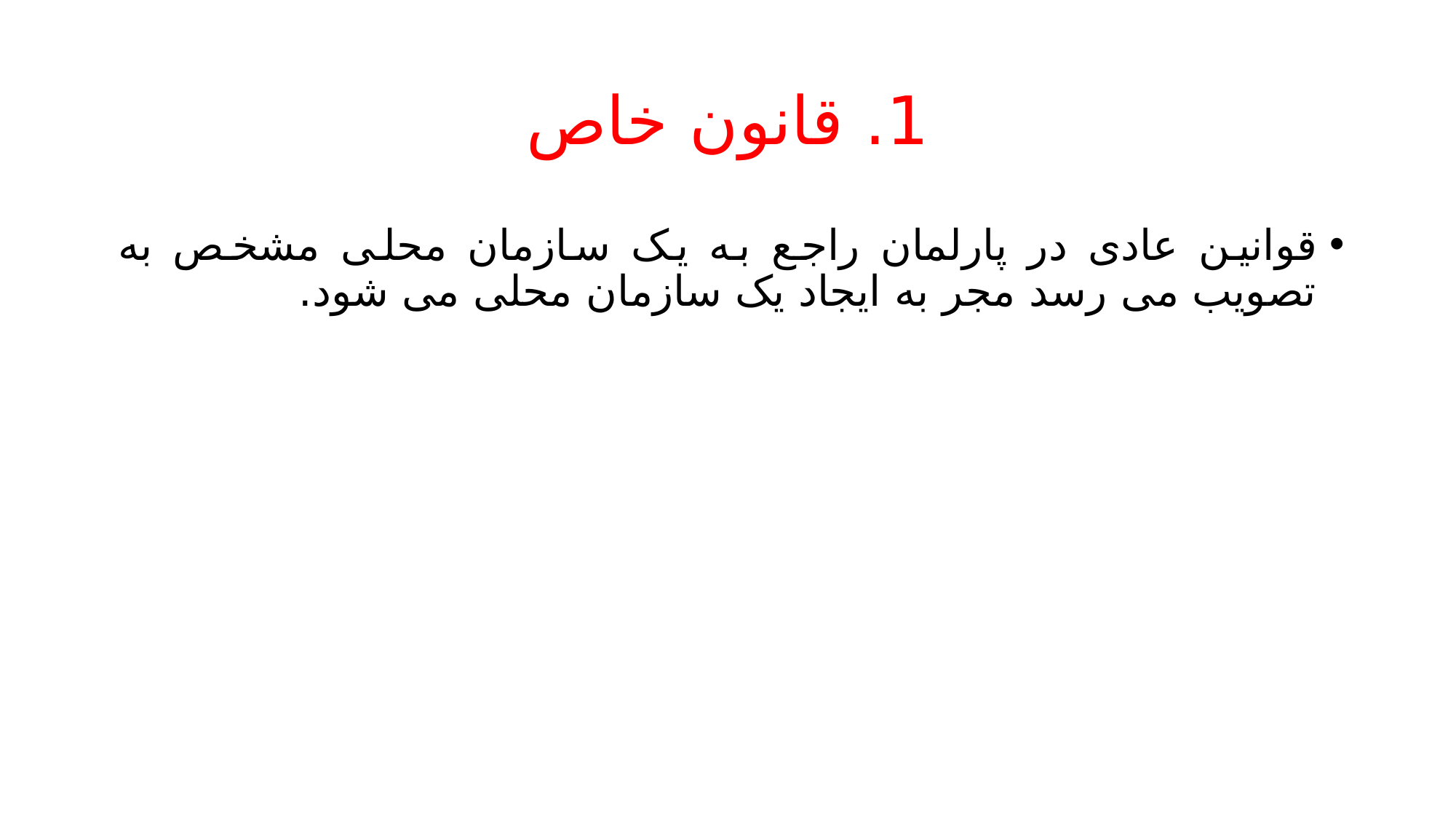

# 1. قانون خاص
قوانین عادی در پارلمان راجع به یک سازمان محلی مشخص به تصویب می رسد مجر به ایجاد یک سازمان محلی می شود.